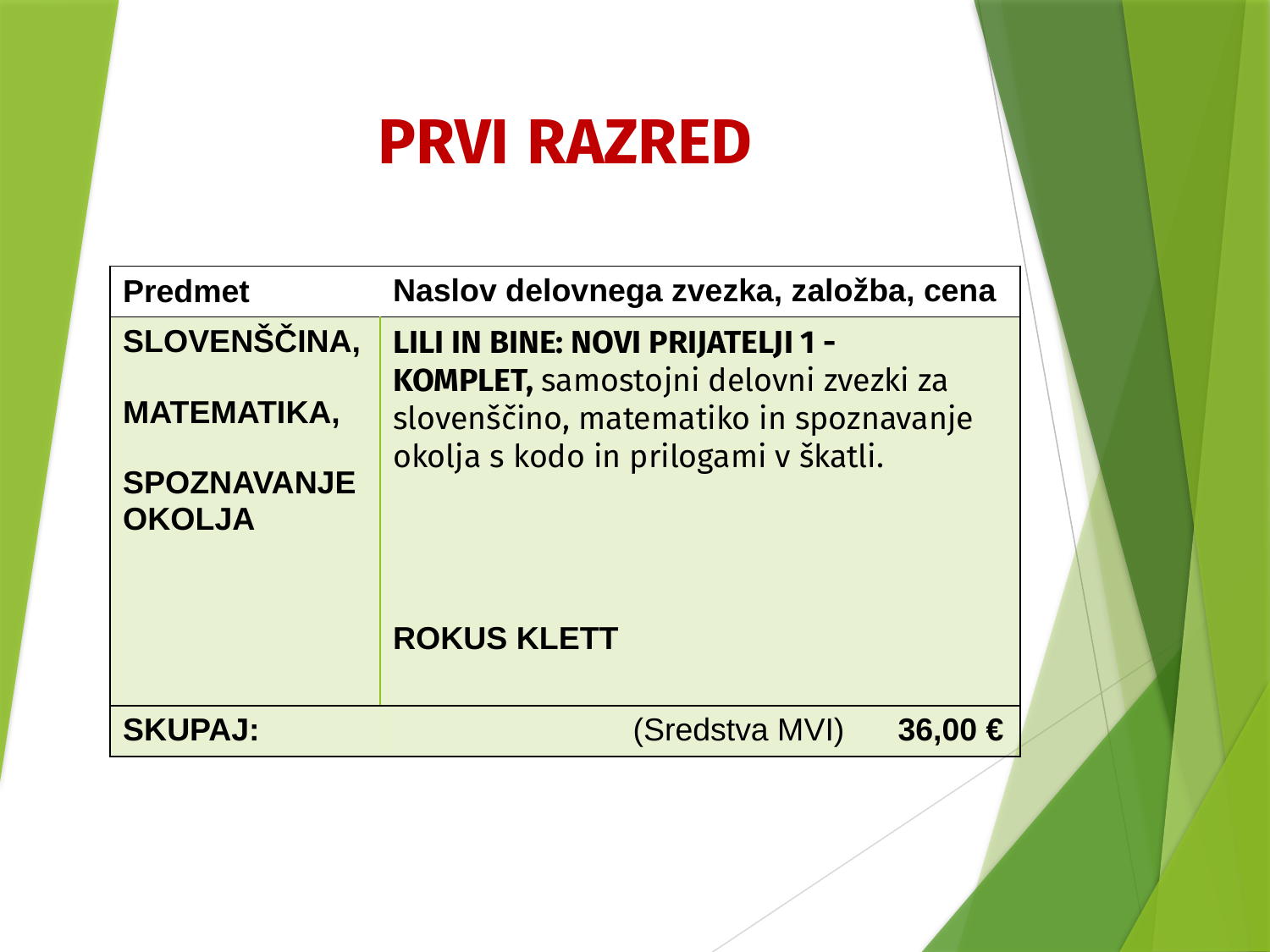

PRVI RAZRED
| Predmet | Naslov delovnega zvezka, založba, cena |
| --- | --- |
| SLOVENŠČINA, MATEMATIKA, SPOZNAVANJE OKOLJA | LILI IN BINE: NOVI PRIJATELJI 1 - KOMPLET, samostojni delovni zvezki za slovenščino, matematiko in spoznavanje okolja s kodo in prilogami v škatli. ROKUS KLETT |
| SKUPAJ: | (Sredstva MVI) 36,00 € |